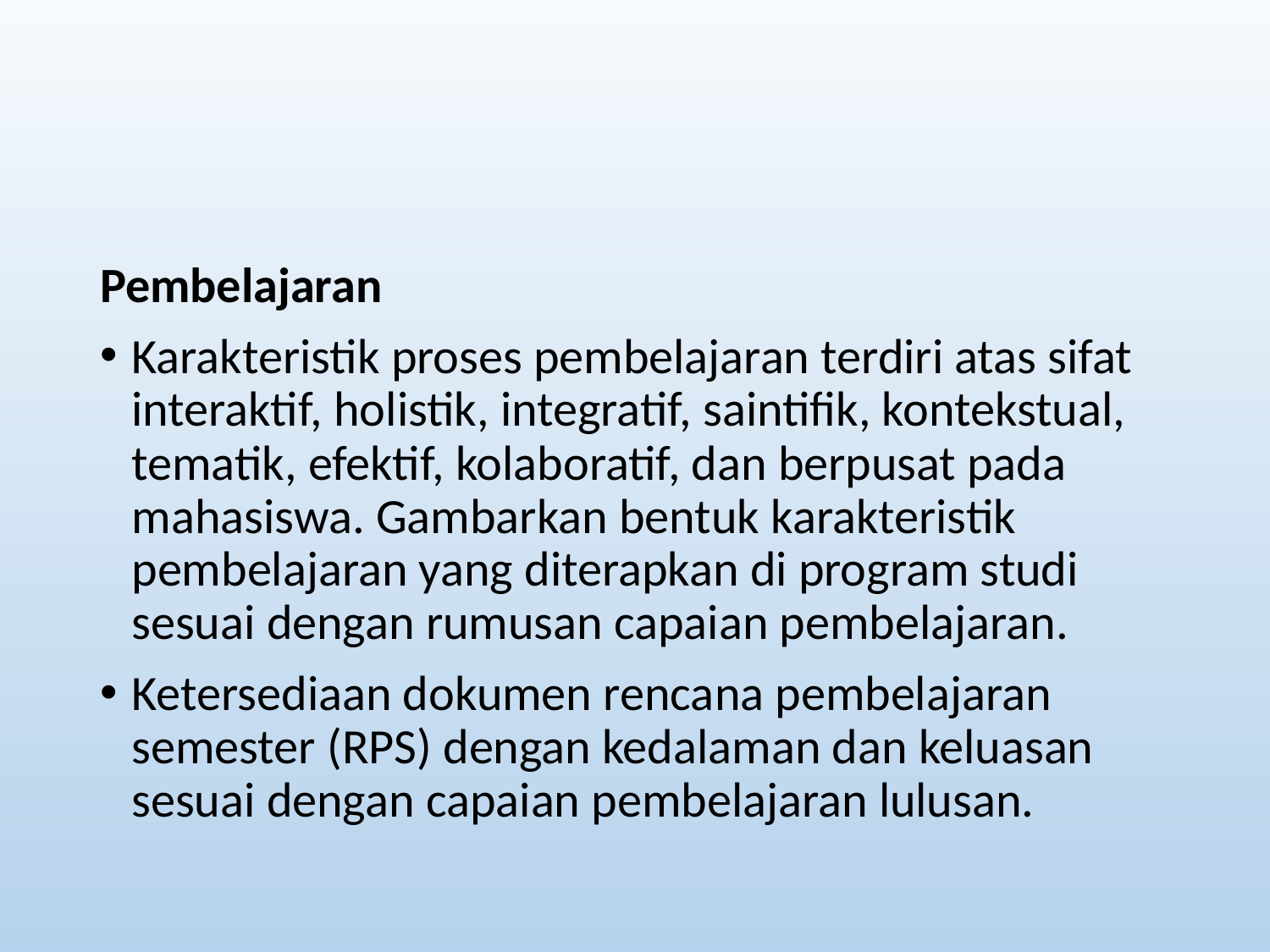

#
Pembelajaran
Karakteristik proses pembelajaran terdiri atas sifat interaktif, holistik, integratif, saintifik, kontekstual, tematik, efektif, kolaboratif, dan berpusat pada mahasiswa. Gambarkan bentuk karakteristik pembelajaran yang diterapkan di program studi sesuai dengan rumusan capaian pembelajaran.
Ketersediaan dokumen rencana pembelajaran semester (RPS) dengan kedalaman dan keluasan sesuai dengan capaian pembelajaran lulusan.